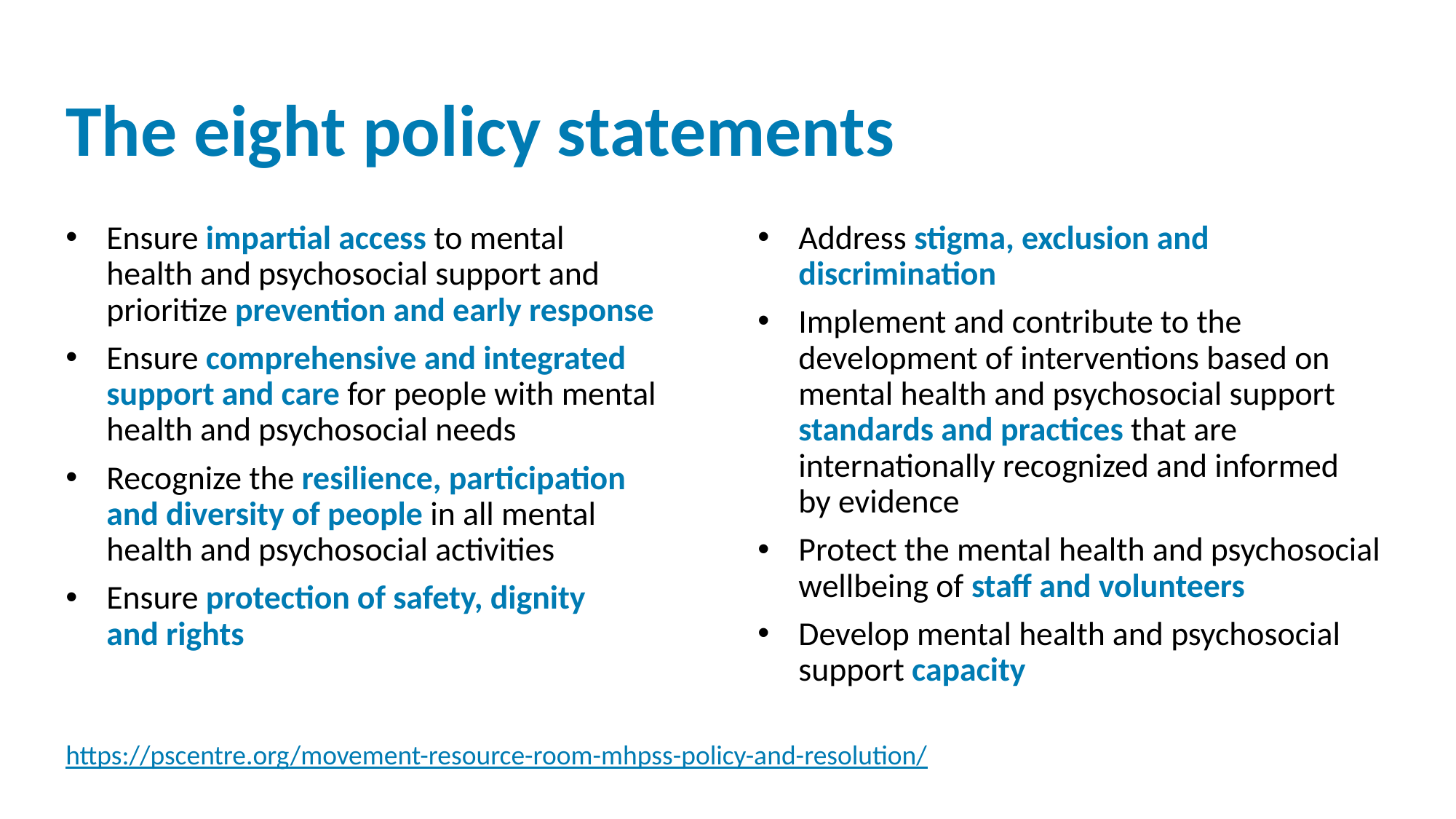

# The eight policy statements
Ensure impartial access to mental
health and psychosocial support and prioritize prevention and early response
Ensure comprehensive and integrated support and care for people with mental health and psychosocial needs
Recognize the resilience, participation
and diversity of people in all mental
health and psychosocial activities
Ensure protection of safety, dignity
and rights
Address stigma, exclusion and discrimination
Implement and contribute to the development of interventions based on mental health and psychosocial support standards and practices that are internationally recognized and informed
by evidence
Protect the mental health and psychosocial wellbeing of staff and volunteers
Develop mental health and psychosocial support capacity
https://pscentre.org/movement-resource-room-mhpss-policy-and-resolution/